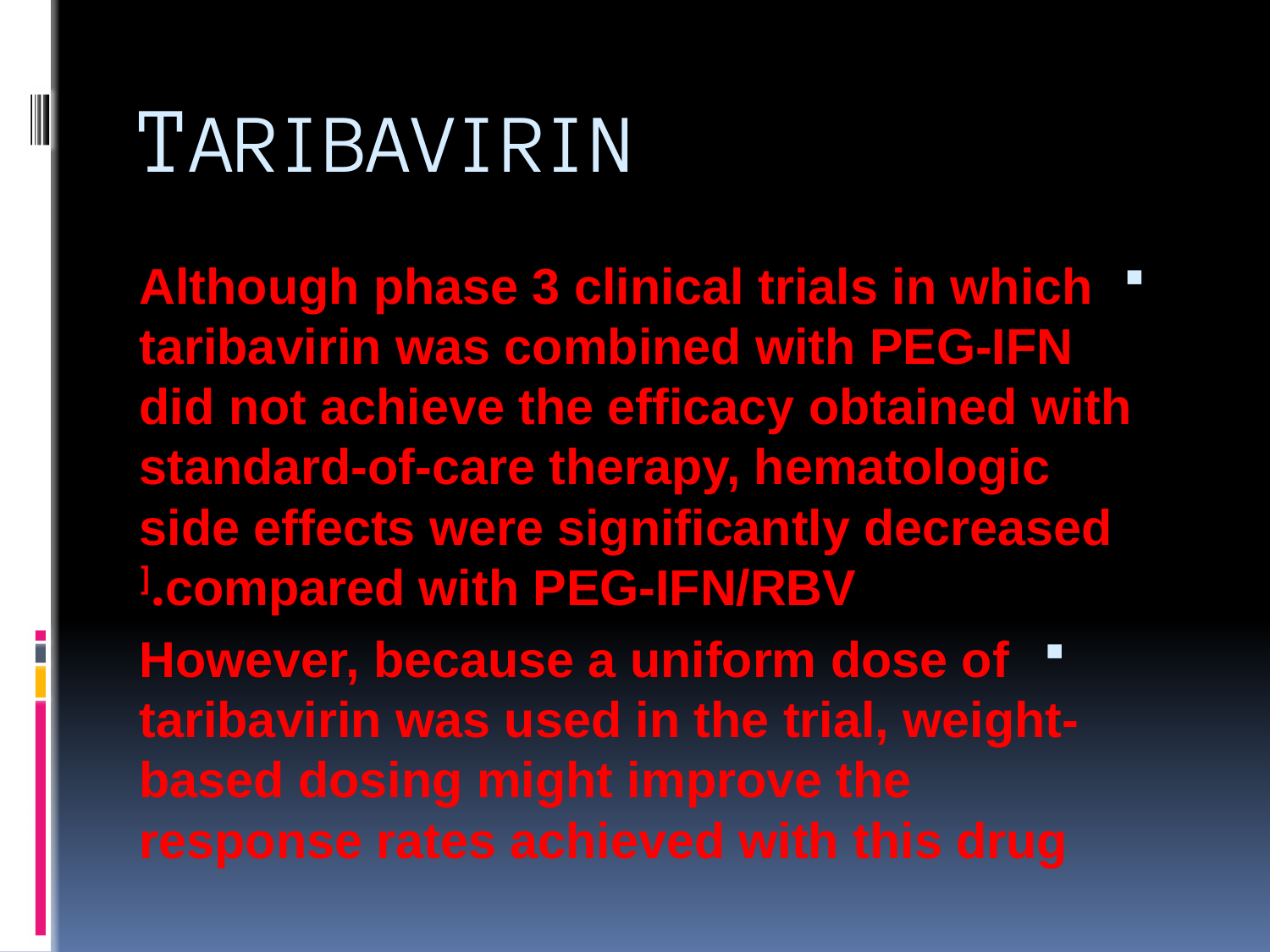

# TARIBAVIRIN
Although phase 3 clinical trials in which taribavirin was combined with PEG-IFN did not achieve the efficacy obtained with standard-of-care therapy, hematologic side effects were significantly decreased compared with PEG-IFN/RBV.[
However, because a uniform dose of taribavirin was used in the trial, weight-based dosing might improve the response rates achieved with this drug